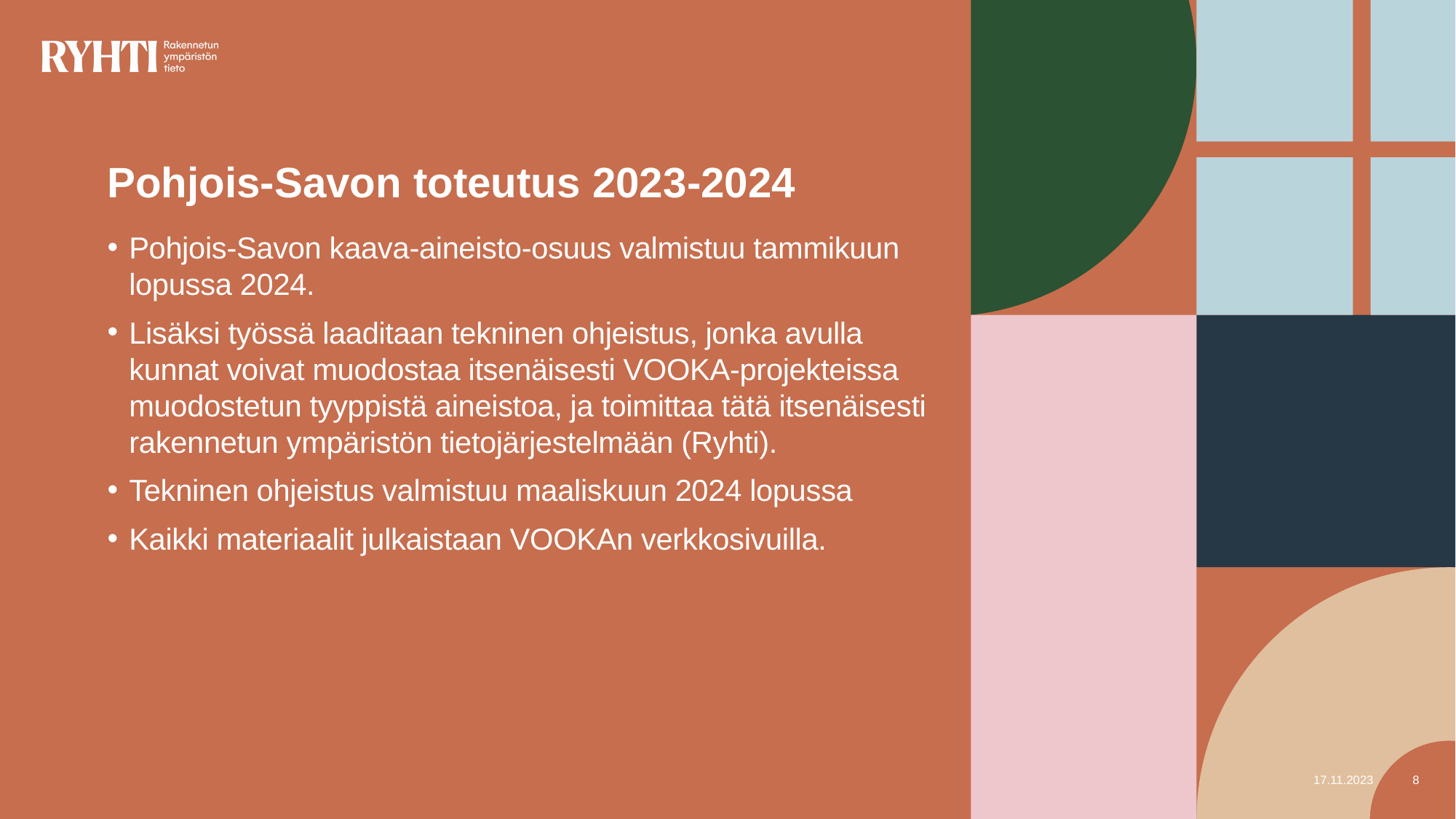

# Pohjois-Savon toteutus 2023-2024
Pohjois-Savon kaava-aineisto-osuus valmistuu tammikuun lopussa 2024.
Lisäksi työssä laaditaan tekninen ohjeistus, jonka avulla kunnat voivat muodostaa itsenäisesti VOOKA-projekteissa muodostetun tyyppistä aineistoa, ja toimittaa tätä itsenäisesti rakennetun ympäristön tietojärjestelmään (Ryhti).
Tekninen ohjeistus valmistuu maaliskuun 2024 lopussa
Kaikki materiaalit julkaistaan VOOKAn verkkosivuilla.

17.11.2023
8